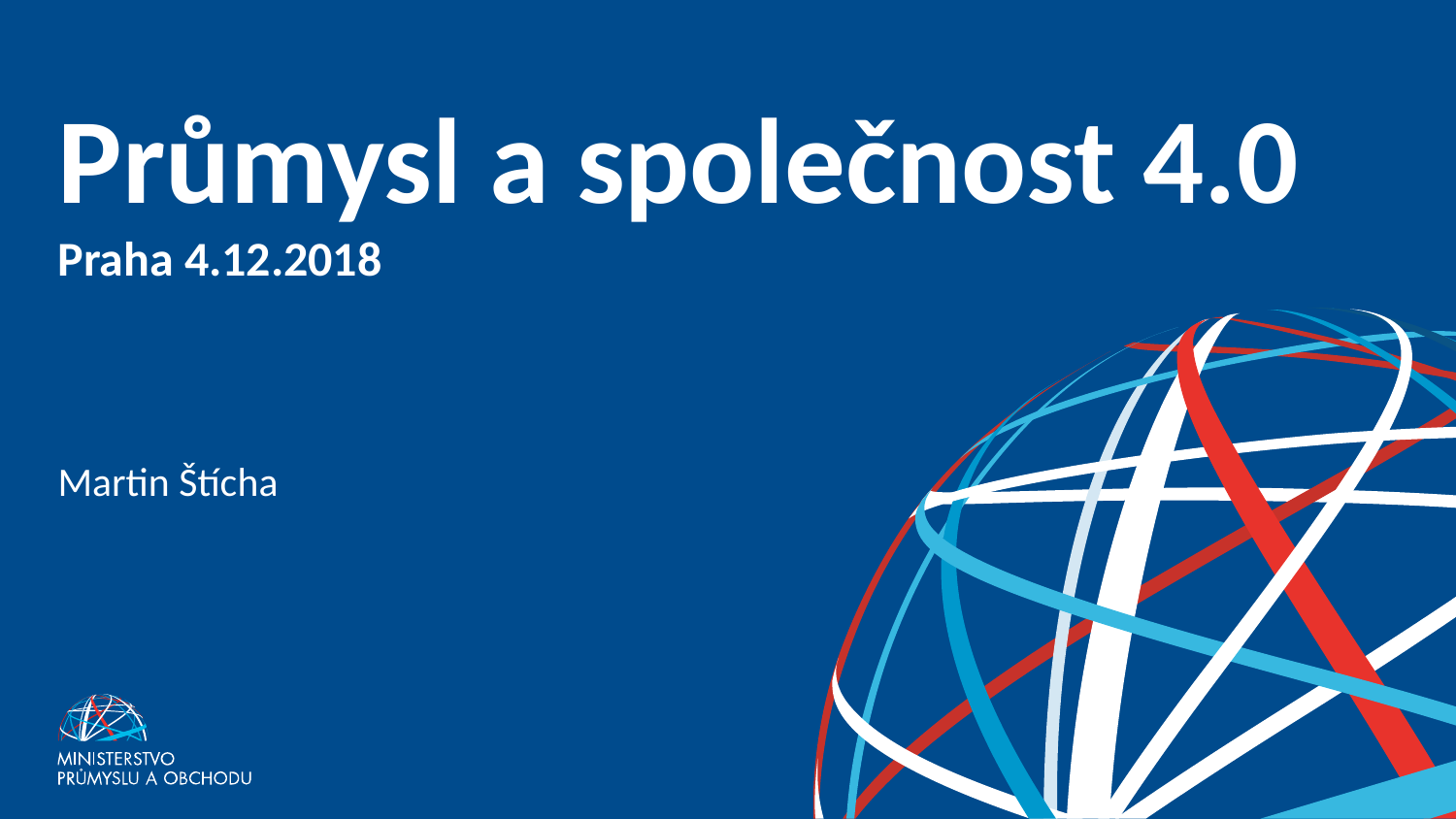

# Průmysl a společnost 4.0 Praha 4.12.2018 Martin Štícha